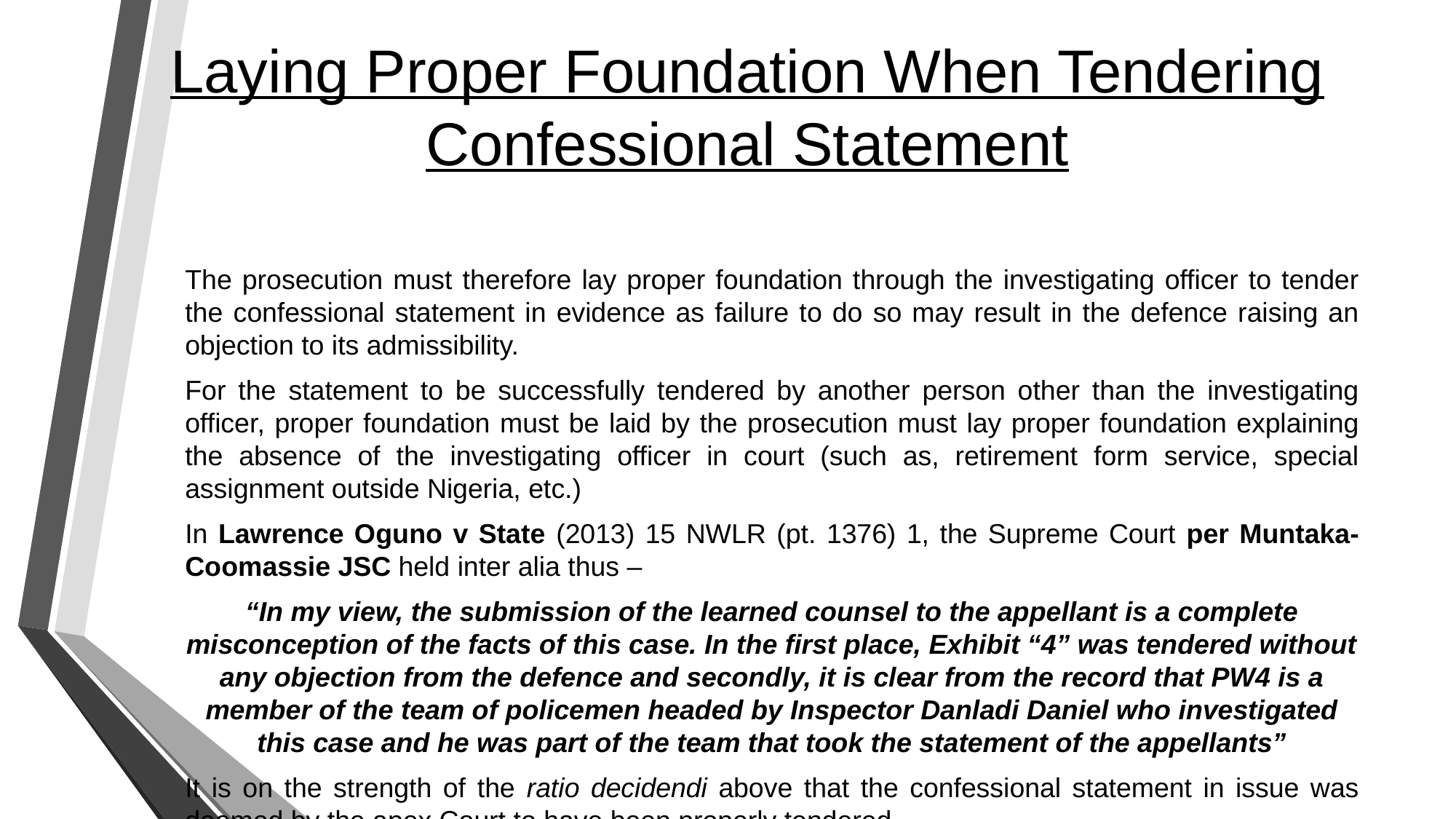

# Laying Proper Foundation When Tendering Confessional Statement
The prosecution must therefore lay proper foundation through the investigating officer to tender the confessional statement in evidence as failure to do so may result in the defence raising an objection to its admissibility.
For the statement to be successfully tendered by another person other than the investigating officer, proper foundation must be laid by the prosecution must lay proper foundation explaining the absence of the investigating officer in court (such as, retirement form service, special assignment outside Nigeria, etc.)
In Lawrence Oguno v State (2013) 15 NWLR (pt. 1376) 1, the Supreme Court per Muntaka-Coomassie JSC held inter alia thus –
“In my view, the submission of the learned counsel to the appellant is a complete misconception of the facts of this case. In the first place, Exhibit “4” was tendered without any objection from the defence and secondly, it is clear from the record that PW4 is a member of the team of policemen headed by Inspector Danladi Daniel who investigated this case and he was part of the team that took the statement of the appellants”
It is on the strength of the ratio decidendi above that the confessional statement in issue was deemed by the apex Court to have been properly tendered.